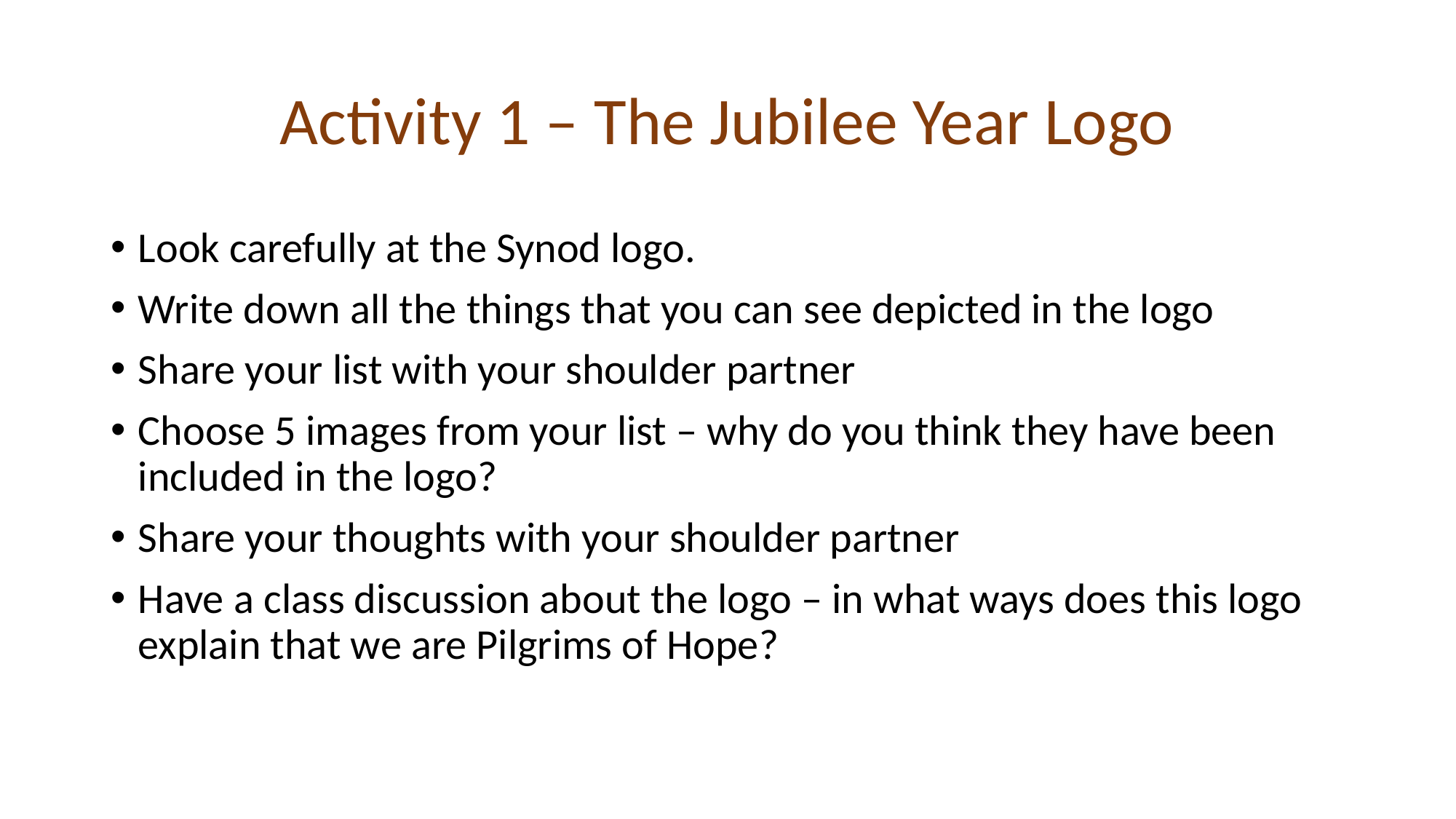

# Activity 1 – The Jubilee Year Logo
Look carefully at the Synod logo.
Write down all the things that you can see depicted in the logo
Share your list with your shoulder partner
Choose 5 images from your list – why do you think they have been included in the logo?
Share your thoughts with your shoulder partner
Have a class discussion about the logo – in what ways does this logo explain that we are Pilgrims of Hope?